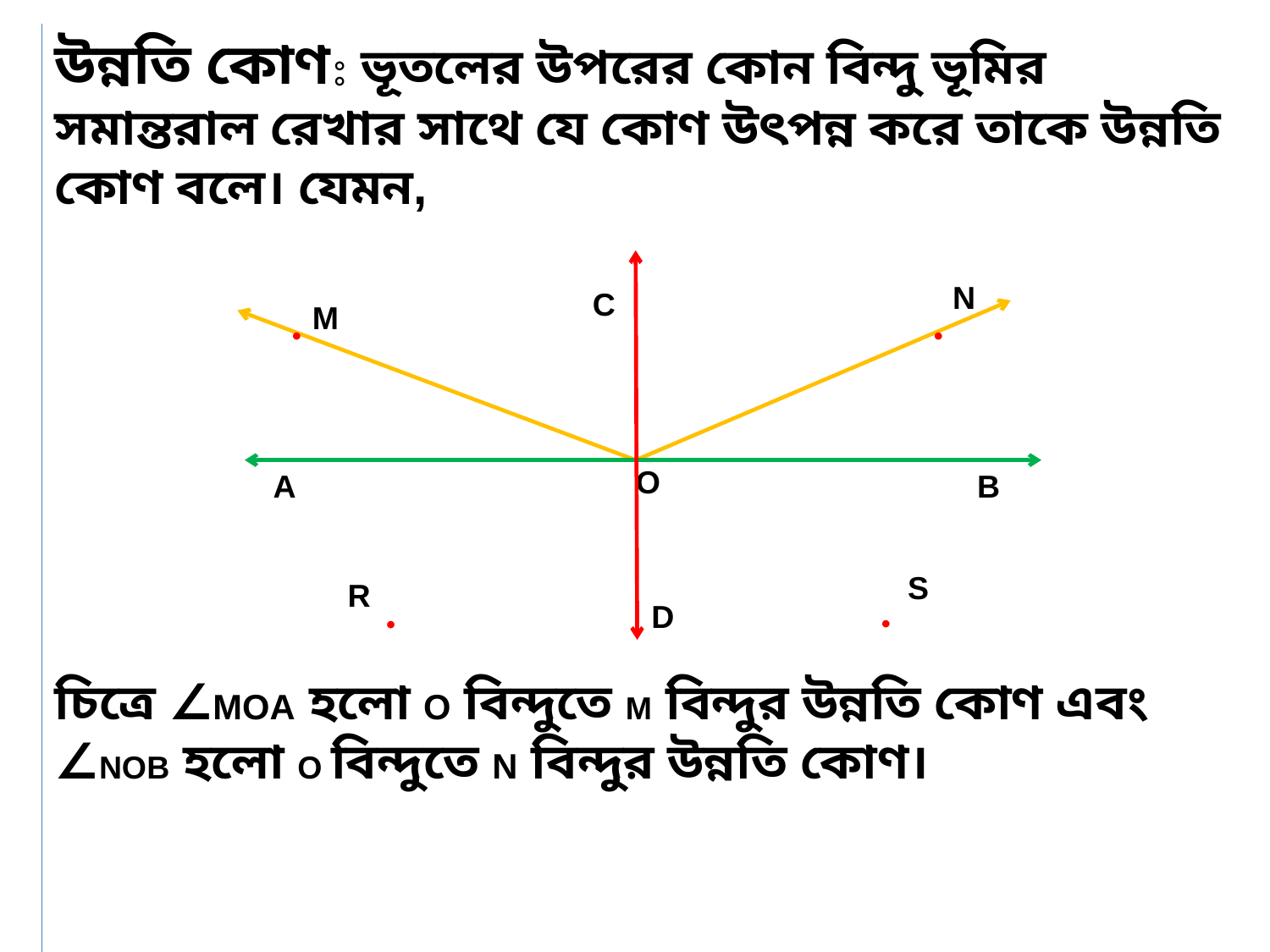

উন্নতি কোণ⦂ ভূতলের উপরের কোন বিন্দু ভূমির সমান্তরাল রেখার সাথে যে কোণ উৎপন্ন করে তাকে উন্নতি কোণ বলে। যেমন,
C
D
N
.
.
M
A
B
.
.
S
R
O
চিত্রে ∠MOA হলো O বিন্দুতে M বিন্দুর উন্নতি কোণ এবং ∠NOB হলো O বিন্দুতে N বিন্দুর উন্নতি কোণ।